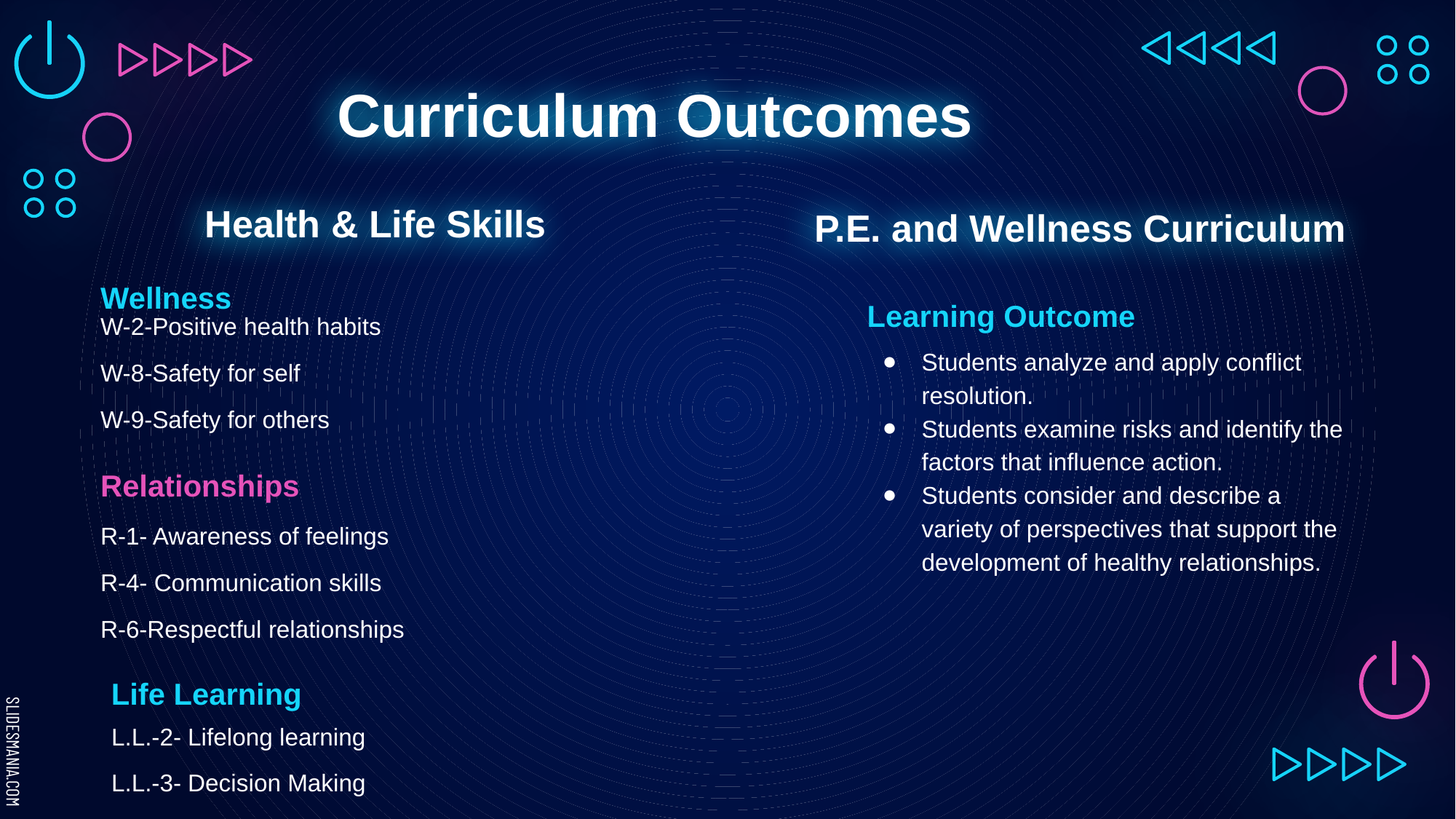

# Curriculum Outcomes
Health & Life Skills
P.E. and Wellness Curriculum
Wellness
Learning Outcome
W-2-Positive health habits
W-8-Safety for self
W-9-Safety for others

Students analyze and apply conflict resolution.
Students examine risks and identify the factors that influence action.
Students consider and describe a variety of perspectives that support the development of healthy relationships.

Relationships
R-1- Awareness of feelings
R-4- Communication skills
R-6-Respectful relationships

Life Learning
L.L.-2- Lifelong learning
L.L.-3- Decision Making